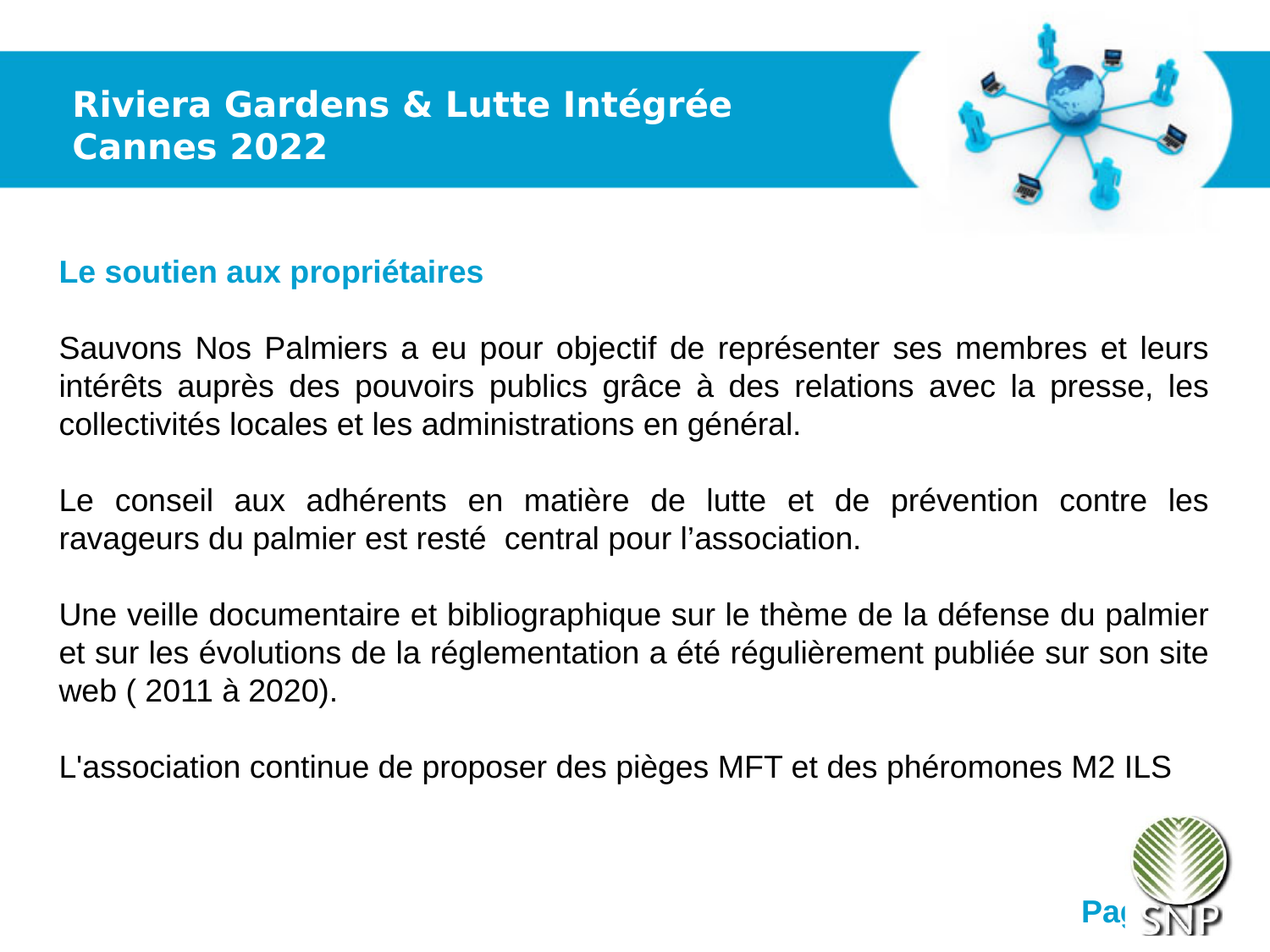

Riviera Gardens & Lutte Intégrée
Cannes 2022
Le soutien aux propriétaires

Sauvons Nos Palmiers a eu pour objectif de représenter ses membres et leurs intérêts auprès des pouvoirs publics grâce à des relations avec la presse, les collectivités locales et les administrations en général.

Le conseil aux adhérents en matière de lutte et de prévention contre les ravageurs du palmier est resté  central pour l’association.

Une veille documentaire et bibliographique sur le thème de la défense du palmier et sur les évolutions de la réglementation a été régulièrement publiée sur son site web ( 2011 à 2020).

L'association continue de proposer des pièges MFT et des phéromones M2 ILS